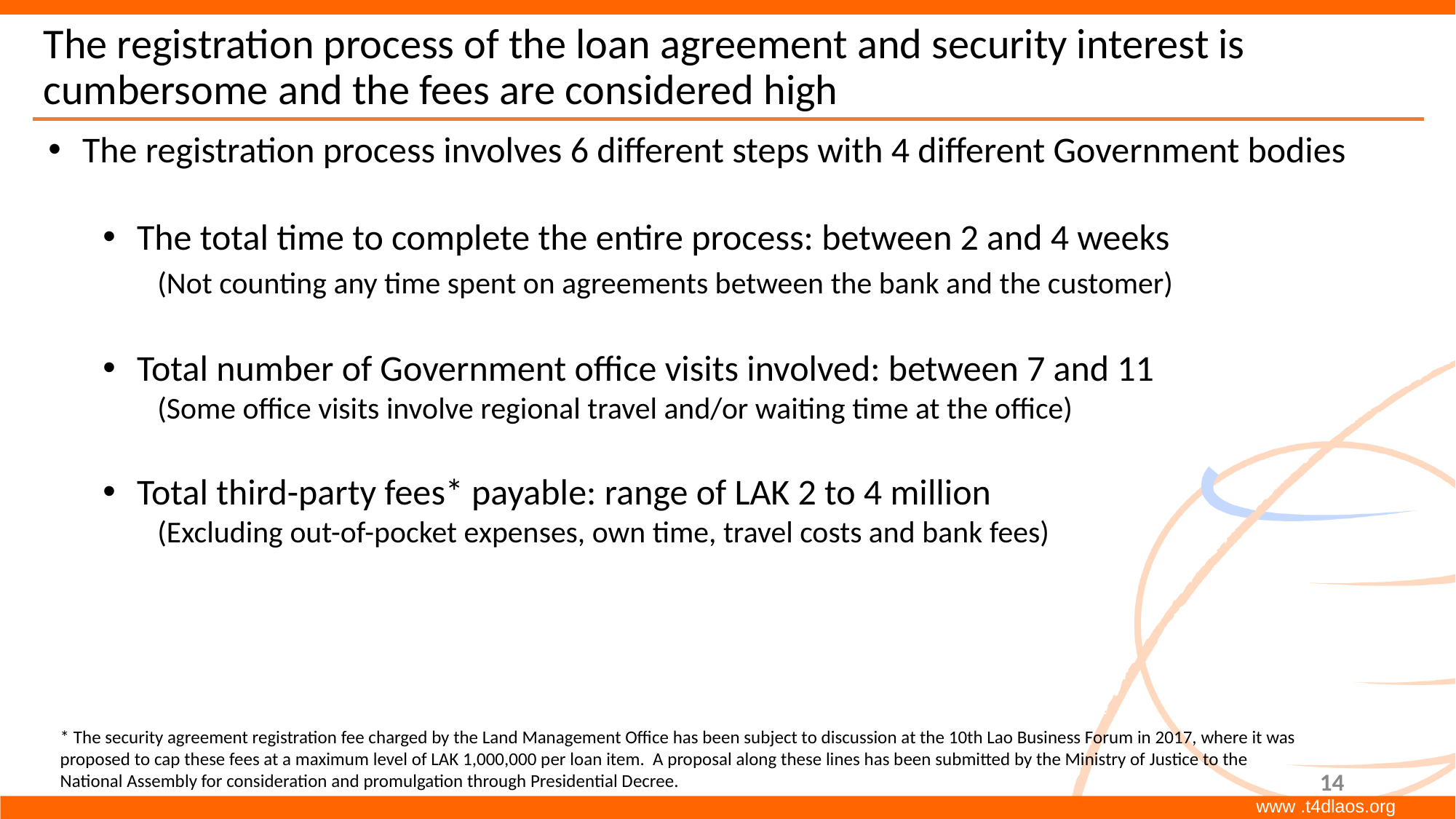

# The registration process of the loan agreement and security interest is cumbersome and the fees are considered high
The registration process involves 6 different steps with 4 different Government bodies

The total time to complete the entire process: between 2 and 4 weeks
	(Not counting any time spent on agreements between the bank and the customer)

Total number of Government office visits involved: between 7 and 11
	(Some office visits involve regional travel and/or waiting time at the office)

Total third-party fees* payable: range of LAK 2 to 4 million
(Excluding out-of-pocket expenses, own time, travel costs and bank fees)

* The security agreement registration fee charged by the Land Management Office has been subject to discussion at the 10th Lao Business Forum in 2017, where it was proposed to cap these fees at a maximum level of LAK 1,000,000 per loan item.  A proposal along these lines has been submitted by the Ministry of Justice to the National Assembly for consideration and promulgation through Presidential Decree.
14